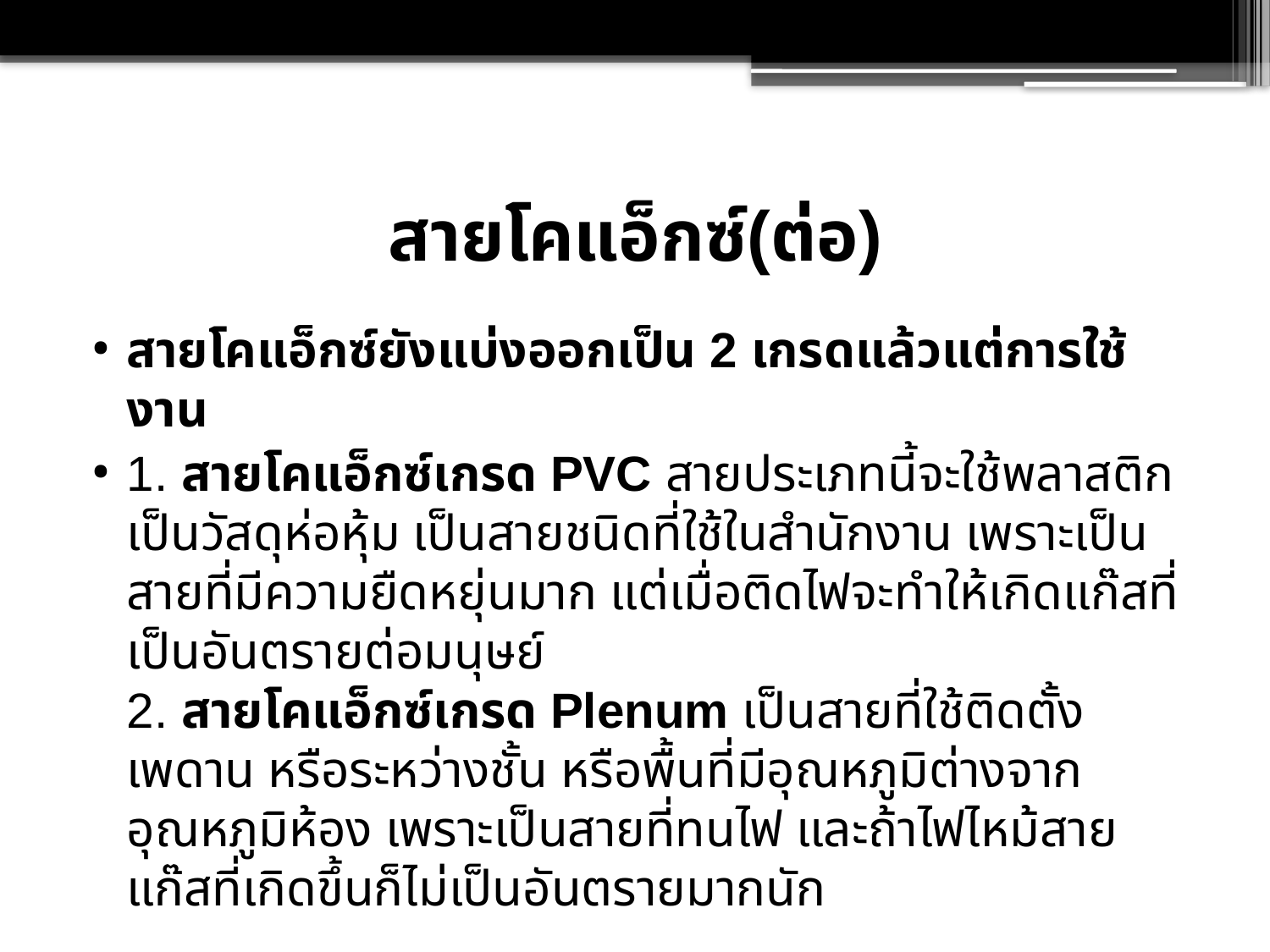

# สายโคแอ็กซ์(ต่อ)
สายโคแอ็กซ์ยังแบ่งออกเป็น 2 เกรดแล้วแต่การใช้งาน
1. สายโคแอ็กซ์เกรด PVC สายประเภทนี้จะใช้พลาสติกเป็นวัสดุห่อหุ้ม เป็นสายชนิดที่ใช้ในสำนักงาน เพราะเป็นสายที่มีความยืดหยุ่นมาก แต่เมื่อติดไฟจะทำให้เกิดแก๊สที่เป็นอันตรายต่อมนุษย์
2. สายโคแอ็กซ์เกรด Plenum เป็นสายที่ใช้ติดตั้งเพดาน หรือระหว่างชั้น หรือพื้นที่มีอุณหภูมิต่างจากอุณหภูมิห้อง เพราะเป็นสายที่ทนไฟ และถ้าไฟไหม้สาย แก๊สที่เกิดขึ้นก็ไม่เป็นอันตรายมากนัก